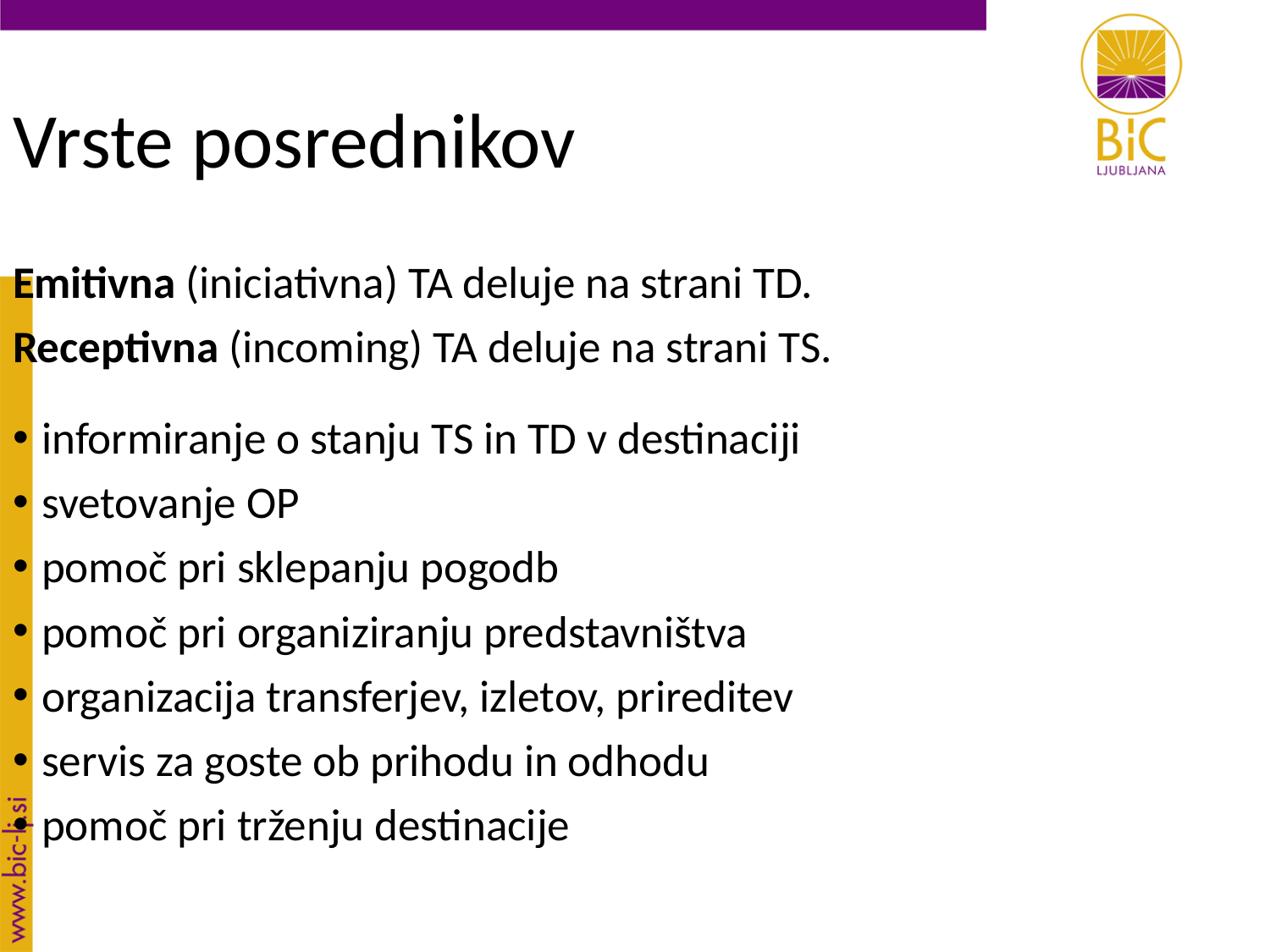

Vrste posrednikov
Emitivna (iniciativna) TA deluje na strani TD.
Receptivna (incoming) TA deluje na strani TS.

informiranje o stanju TS in TD v destinaciji
svetovanje OP
pomoč pri sklepanju pogodb
pomoč pri organiziranju predstavništva
organizacija transferjev, izletov, prireditev
servis za goste ob prihodu in odhodu
pomoč pri trženju destinacije